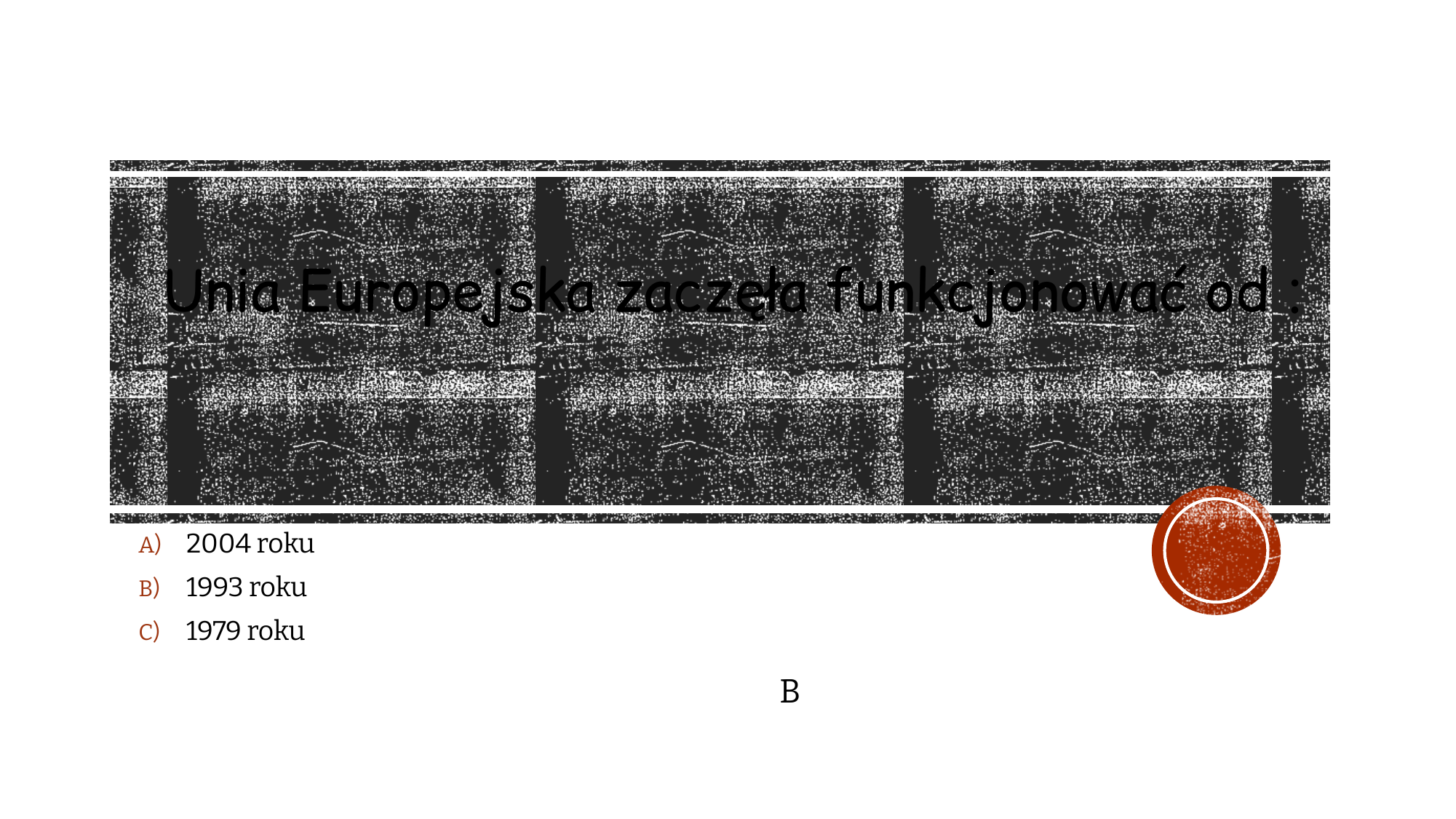

# Unia Europejska zaczęła funkcjonować od :
2004 roku
1993 roku
1979 roku
B